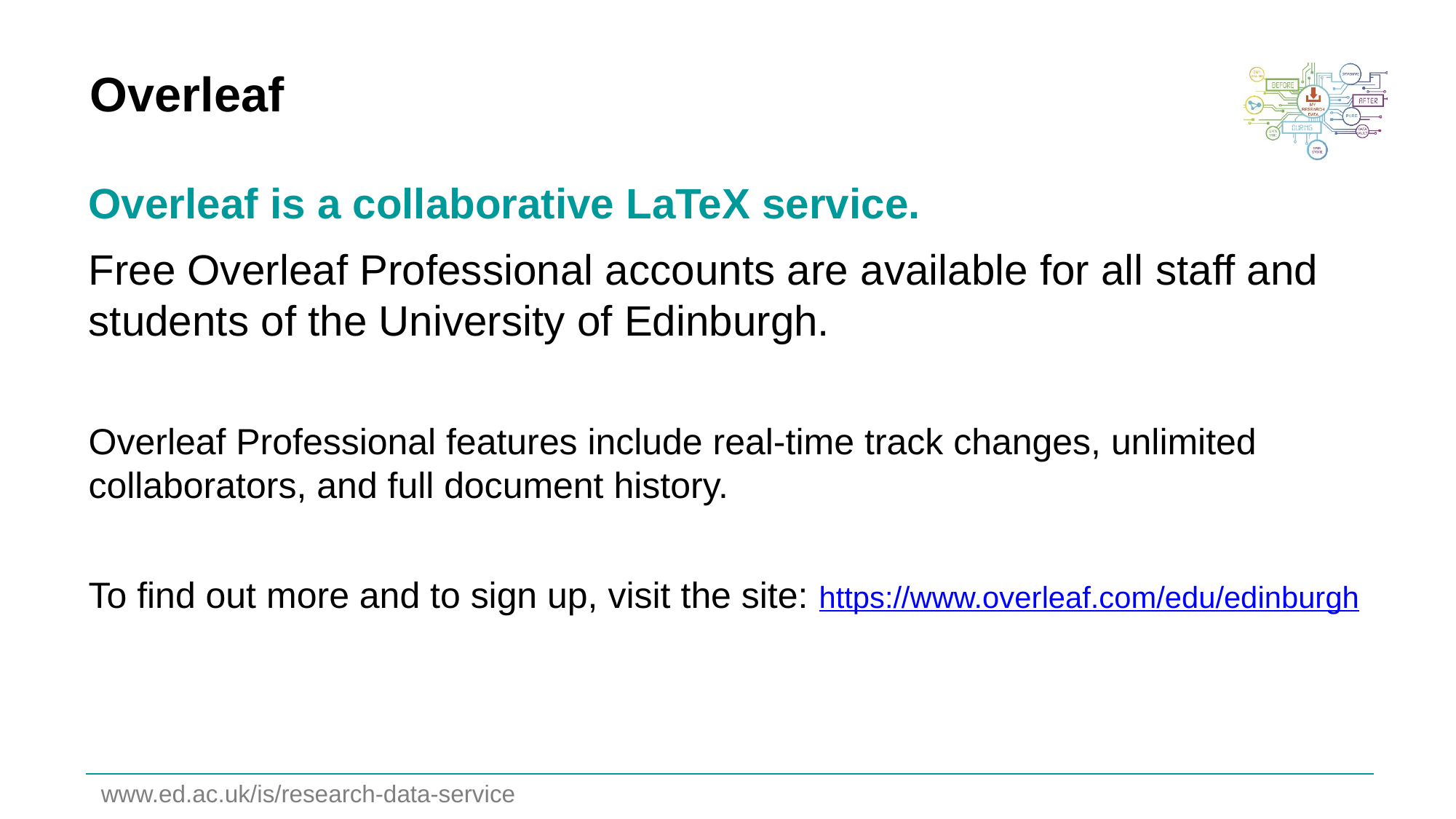

# Overleaf
Overleaf is a collaborative LaTeX service.
Free Overleaf Professional accounts are available for all staff and students of the University of Edinburgh.

Overleaf Professional features include real-time track changes, unlimited collaborators, and full document history.
To find out more and to sign up, visit the site: https://www.overleaf.com/edu/edinburgh